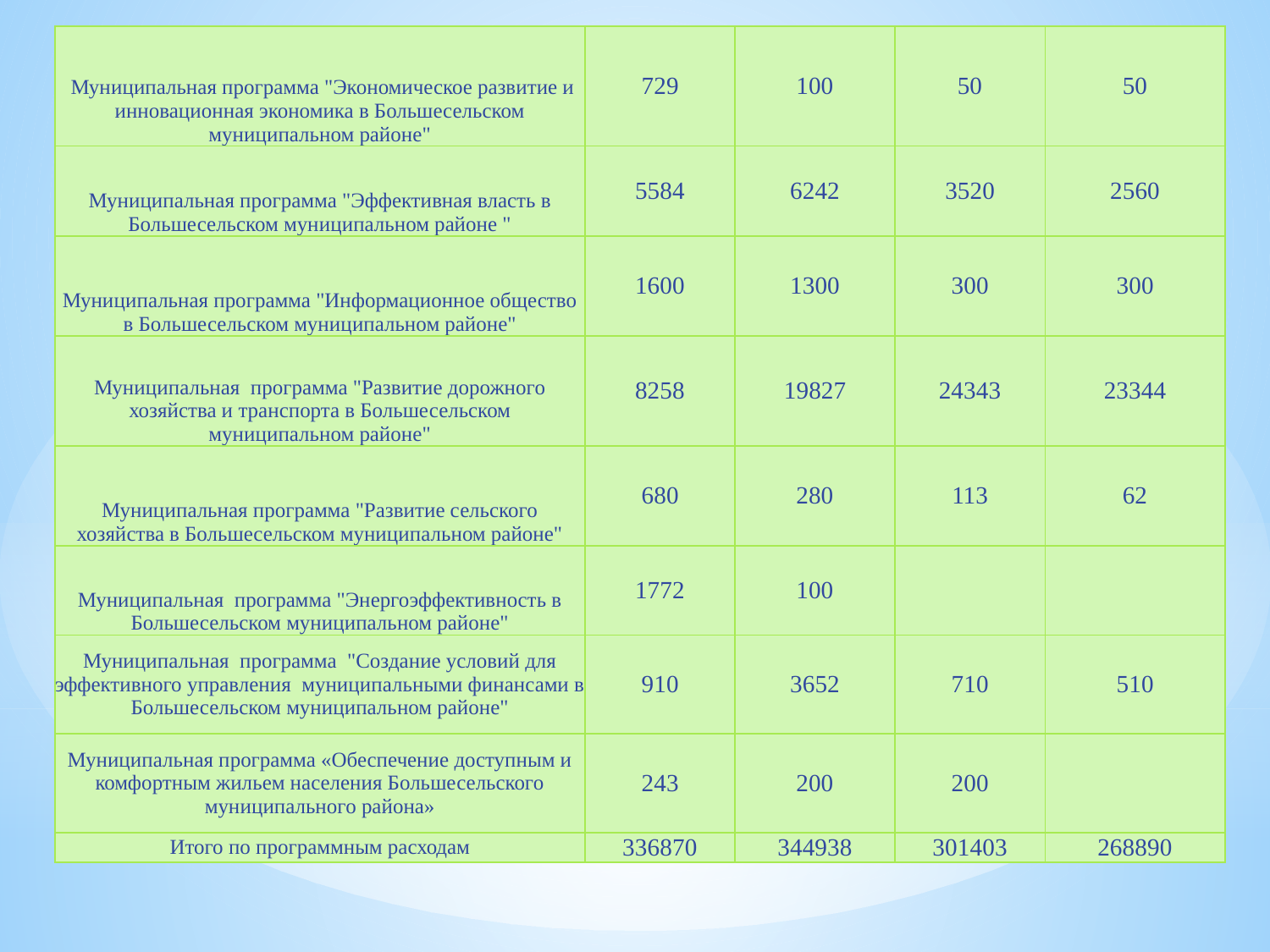

| Муниципальная программа "Экономическое развитие и инновационная экономика в Большесельском муниципальном районе" | 729 | 100 | 50 | 50 |
| --- | --- | --- | --- | --- |
| Муниципальная программа "Эффективная власть в Большесельском муниципальном районе " | 5584 | 6242 | 3520 | 2560 |
| Муниципальная программа "Информационное общество в Большесельском муниципальном районе" | 1600 | 1300 | 300 | 300 |
| Муниципальная программа "Развитие дорожного хозяйства и транспорта в Большесельском муниципальном районе" | 8258 | 19827 | 24343 | 23344 |
| Муниципальная программа "Развитие сельского хозяйства в Большесельском муниципальном районе" | 680 | 280 | 113 | 62 |
| Муниципальная программа "Энергоэффективность в Большесельском муниципальном районе" | 1772 | 100 |  |  |
| Муниципальная программа "Создание условий для эффективного управления муниципальными финансами в Большесельском муниципальном районе" | 910 | 3652 | 710 | 510 |
| Муниципальная программа «Обеспечение доступным и комфортным жильем населения Большесельского муниципального района» | 243 | 200 | 200 |  |
| Итого по программным расходам | 336870 | 344938 | 301403 | 268890 |